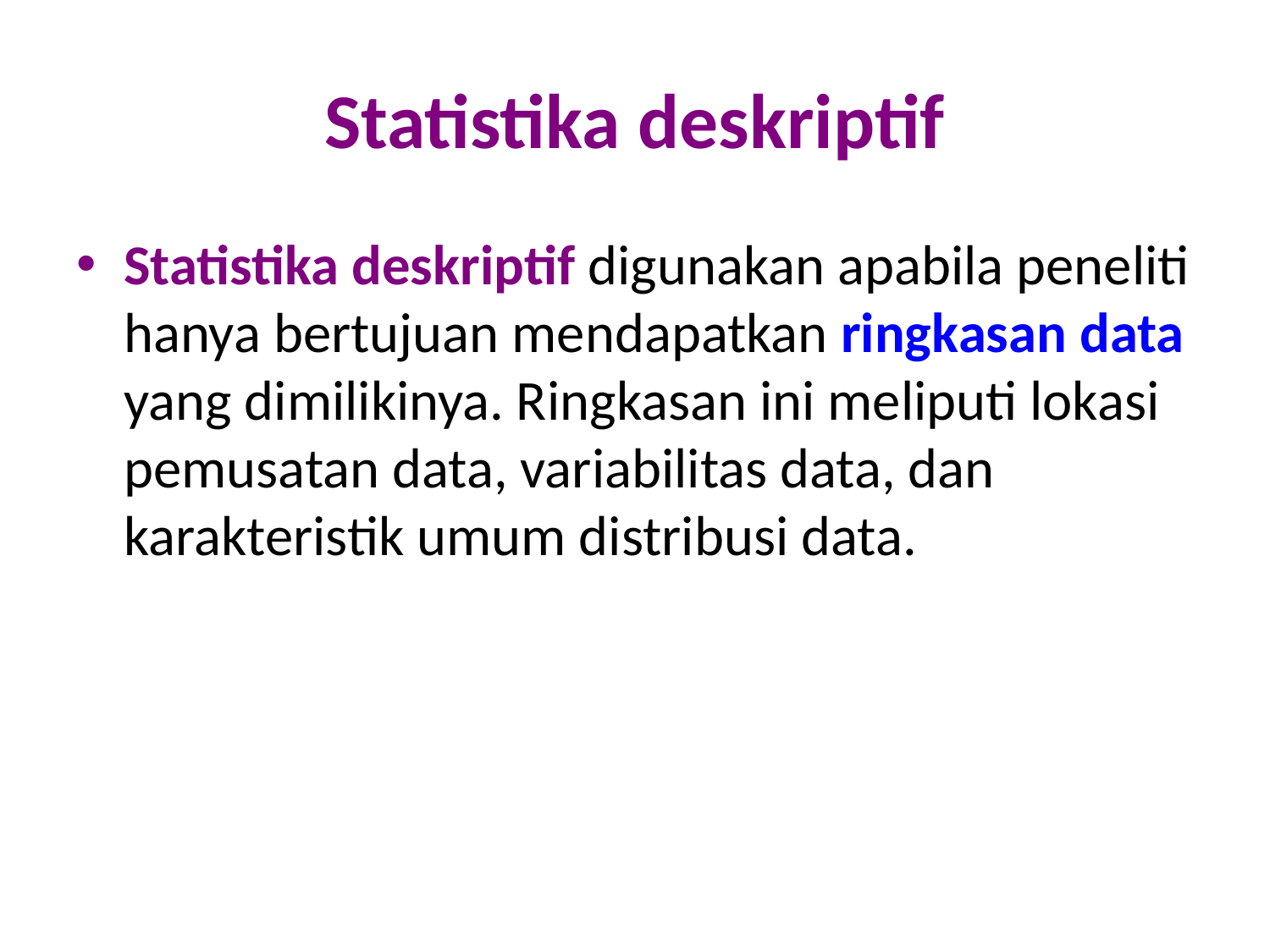

# Statistika deskriptif
Statistika deskriptif digunakan apabila peneliti hanya bertujuan mendapatkan ringkasan data yang dimilikinya. Ringkasan ini meliputi lokasi pemusatan data, variabilitas data, dan karakteristik umum distribusi data.